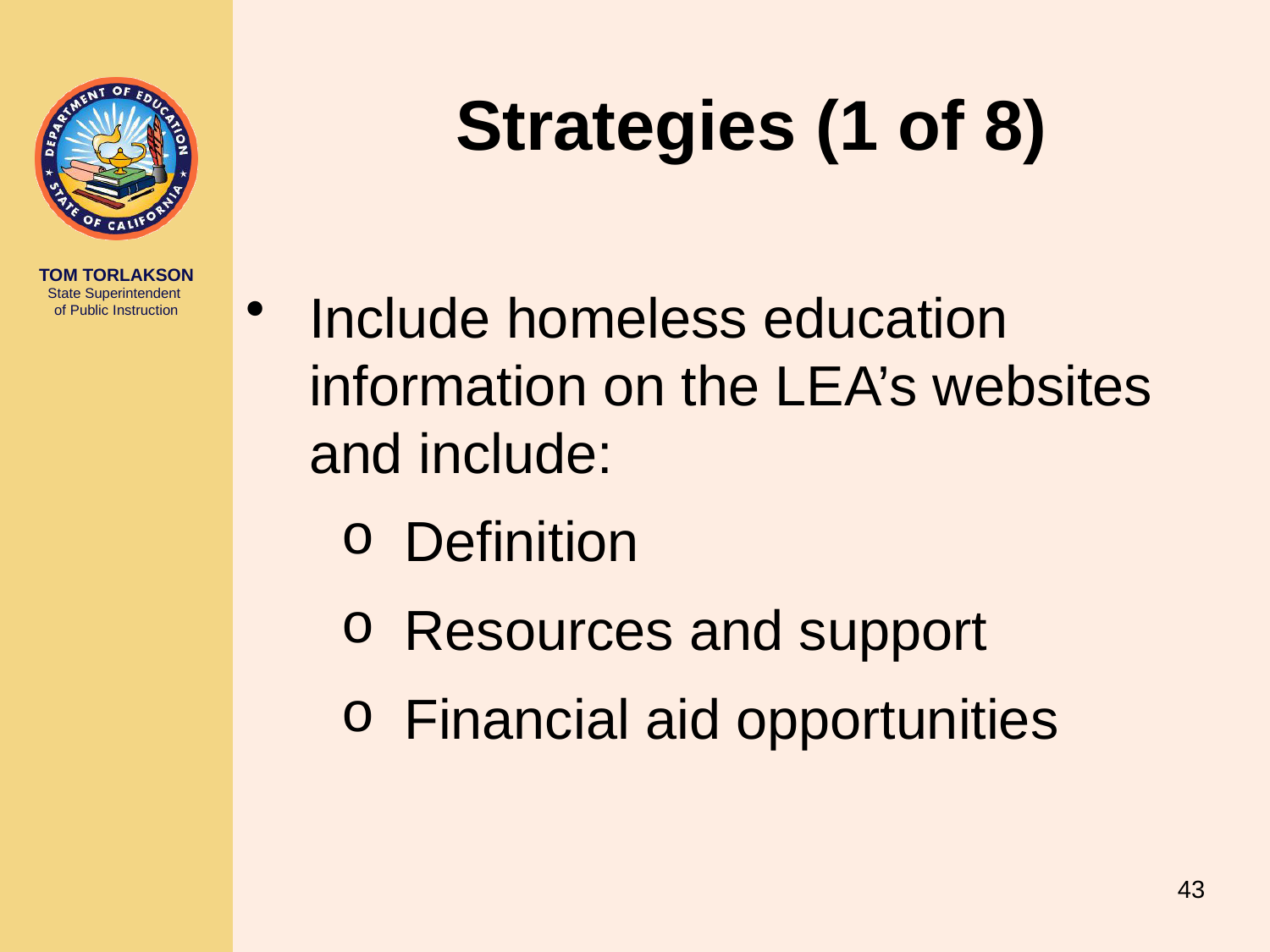

# Strategies (1 of 8)
Include homeless education information on the LEA’s websites and include:
Definition
Resources and support
Financial aid opportunities
43